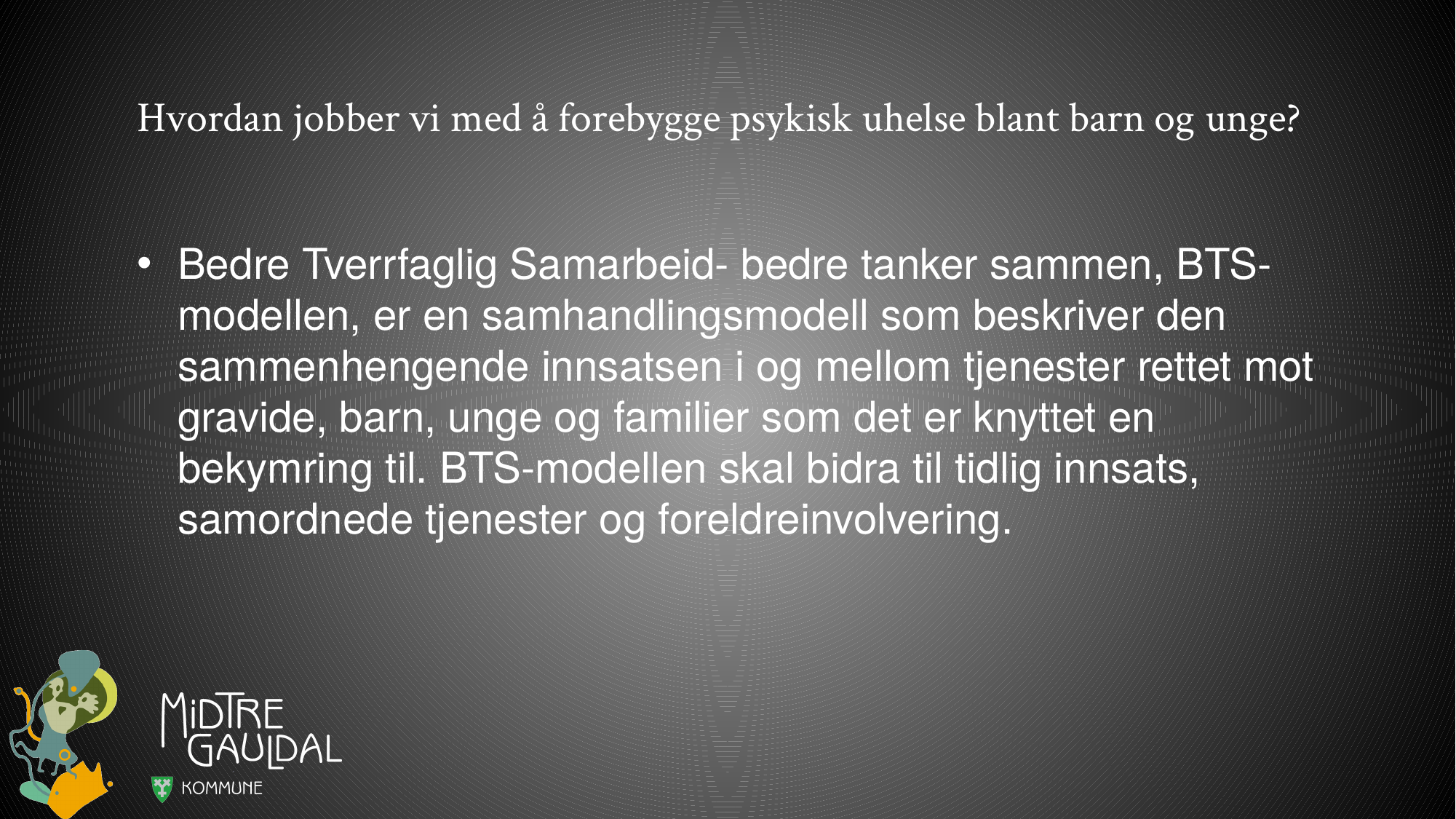

# Hvordan jobber vi med å forebygge psykisk uhelse blant barn og unge?
Bedre Tverrfaglig Samarbeid- bedre tanker sammen, BTS-modellen, er en samhandlingsmodell som beskriver den sammenhengende innsatsen i og mellom tjenester rettet mot gravide, barn, unge og familier som det er knyttet en bekymring til. BTS-modellen skal bidra til tidlig innsats, samordnede tjenester og foreldreinvolvering.